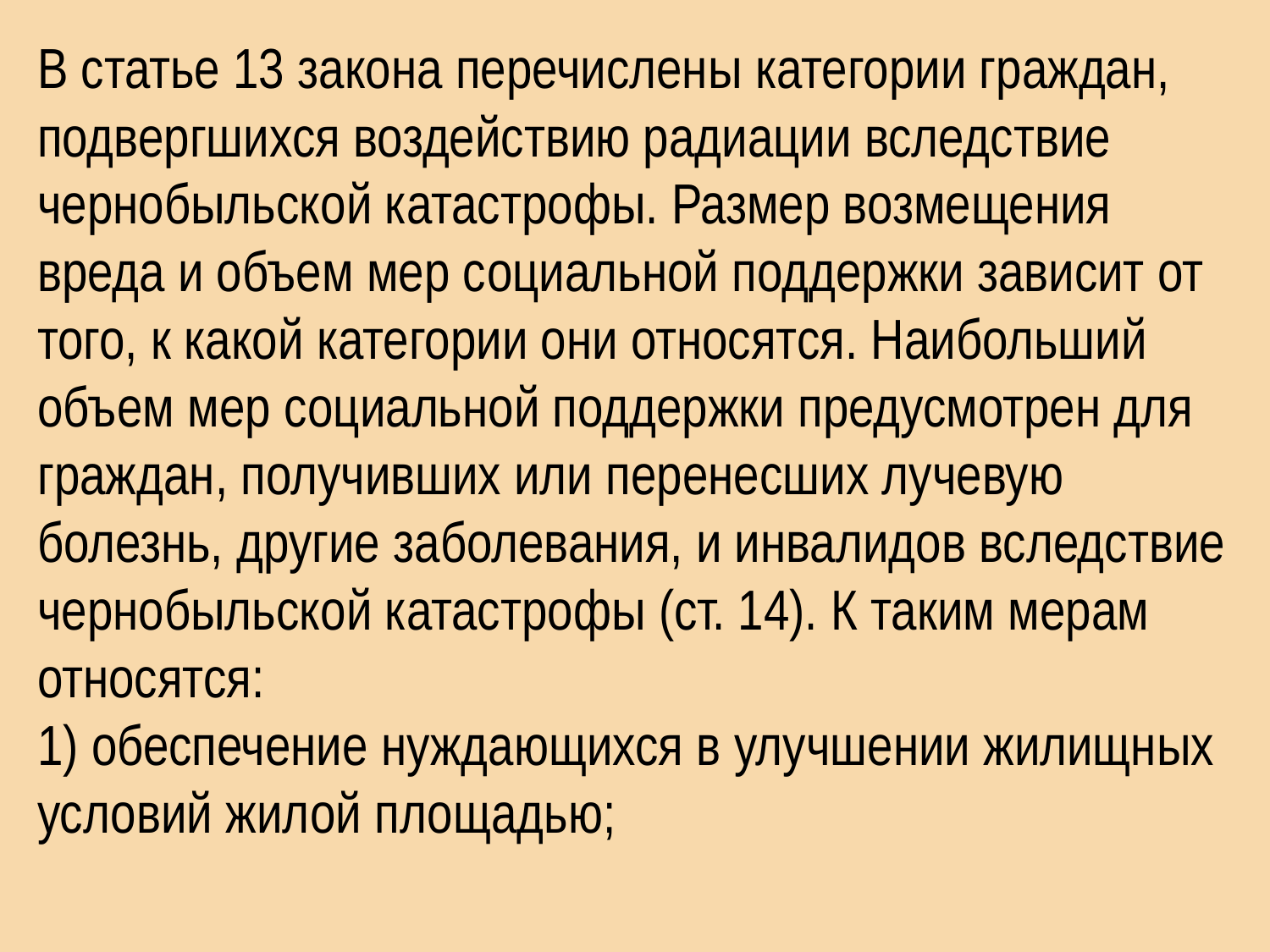

В статье 13 закона перечислены категории граждан, подвергшихся воздействию радиации вследствие чернобыльской катастрофы. Размер возмещения вреда и объем мер социальной поддержки зависит от того, к какой категории они относятся. Наибольший объем мер социальной поддержки предусмотрен для граждан, получивших или перенесших лучевую болезнь, другие заболевания, и инвалидов вследствие чернобыльской катастрофы (ст. 14). К таким мерам относятся:
1) обеспечение нуждающихся в улучшении жилищных условий жилой площадью;